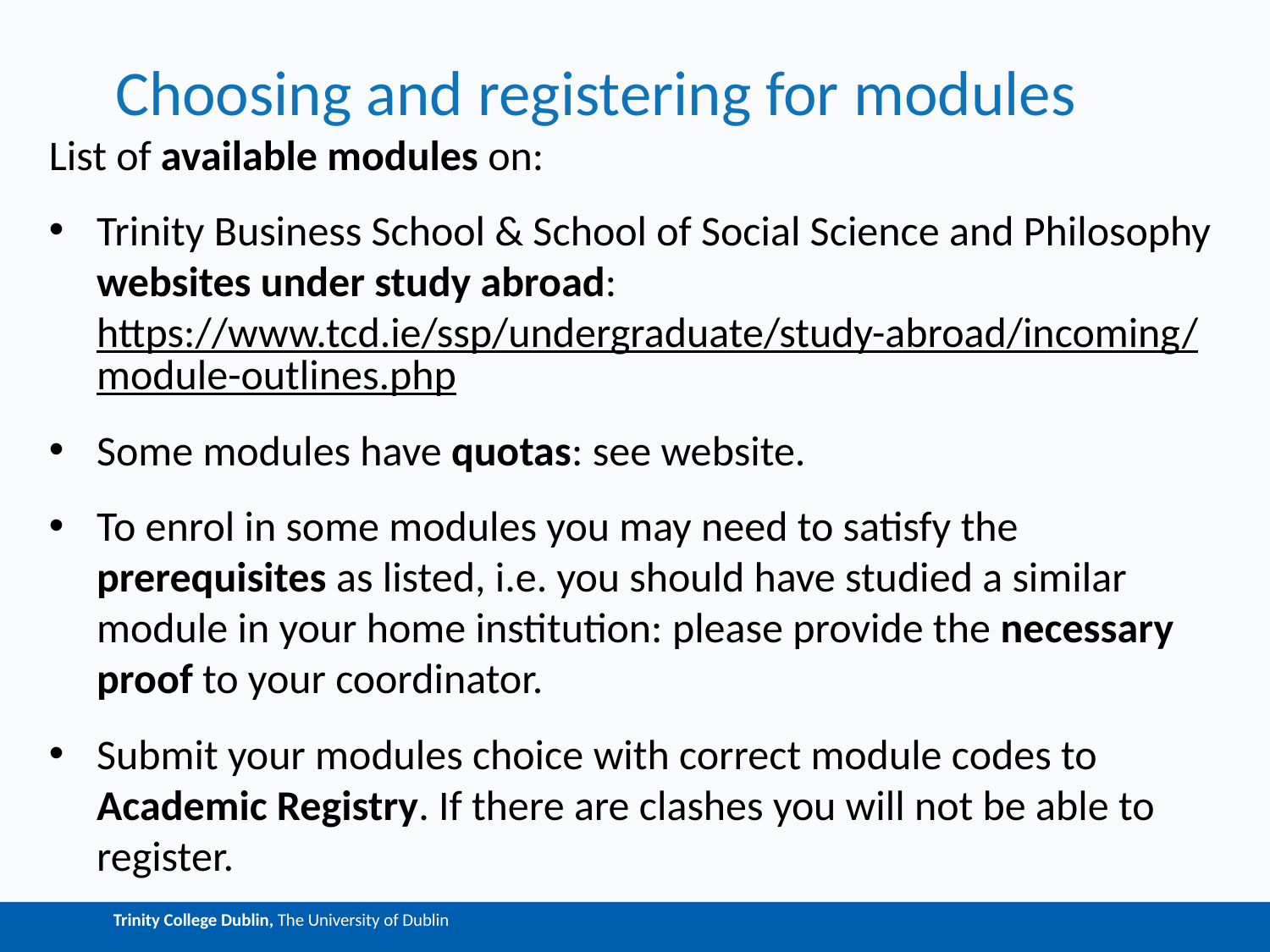

# Choosing and registering for modules
List of available modules on:
Trinity Business School & School of Social Science and Philosophy websites under study abroad: https://www.tcd.ie/ssp/undergraduate/study-abroad/incoming/module-outlines.php
Some modules have quotas: see website.
To enrol in some modules you may need to satisfy the prerequisites as listed, i.e. you should have studied a similar module in your home institution: please provide the necessary proof to your coordinator.
Submit your modules choice with correct module codes to Academic Registry. If there are clashes you will not be able to register.